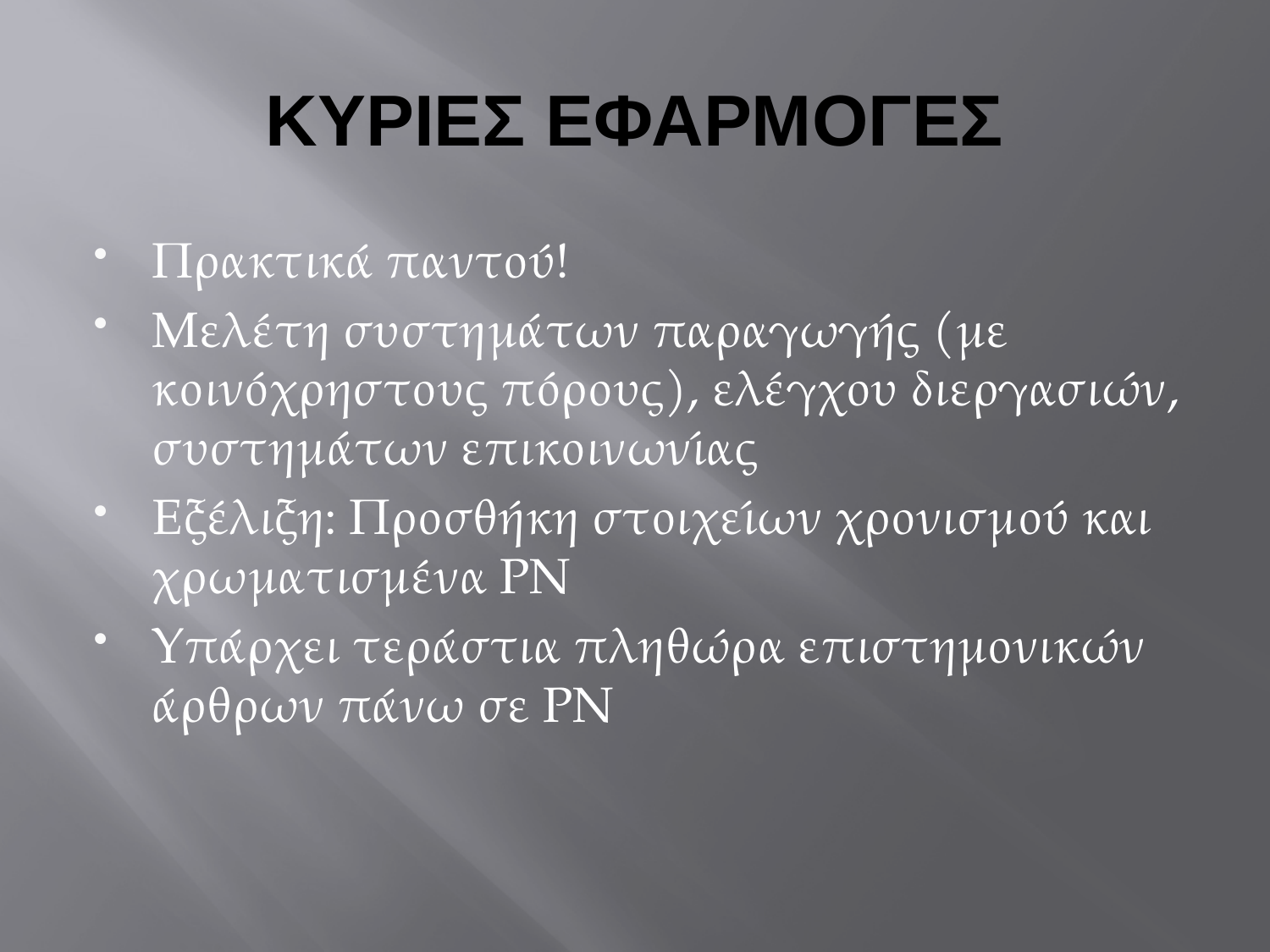

# ΚΥΡΙΕΣ ΕΦΑΡΜΟΓΕΣ
Πρακτικά παντού!
Μελέτη συστημάτων παραγωγής (με κοινόχρηστους πόρους), ελέγχου διεργασιών, συστημάτων επικοινωνίας
Εξέλιξη: Προσθήκη στοιχείων χρονισμού και χρωματισμένα PN
Υπάρχει τεράστια πληθώρα επιστημονικών άρθρων πάνω σε PN